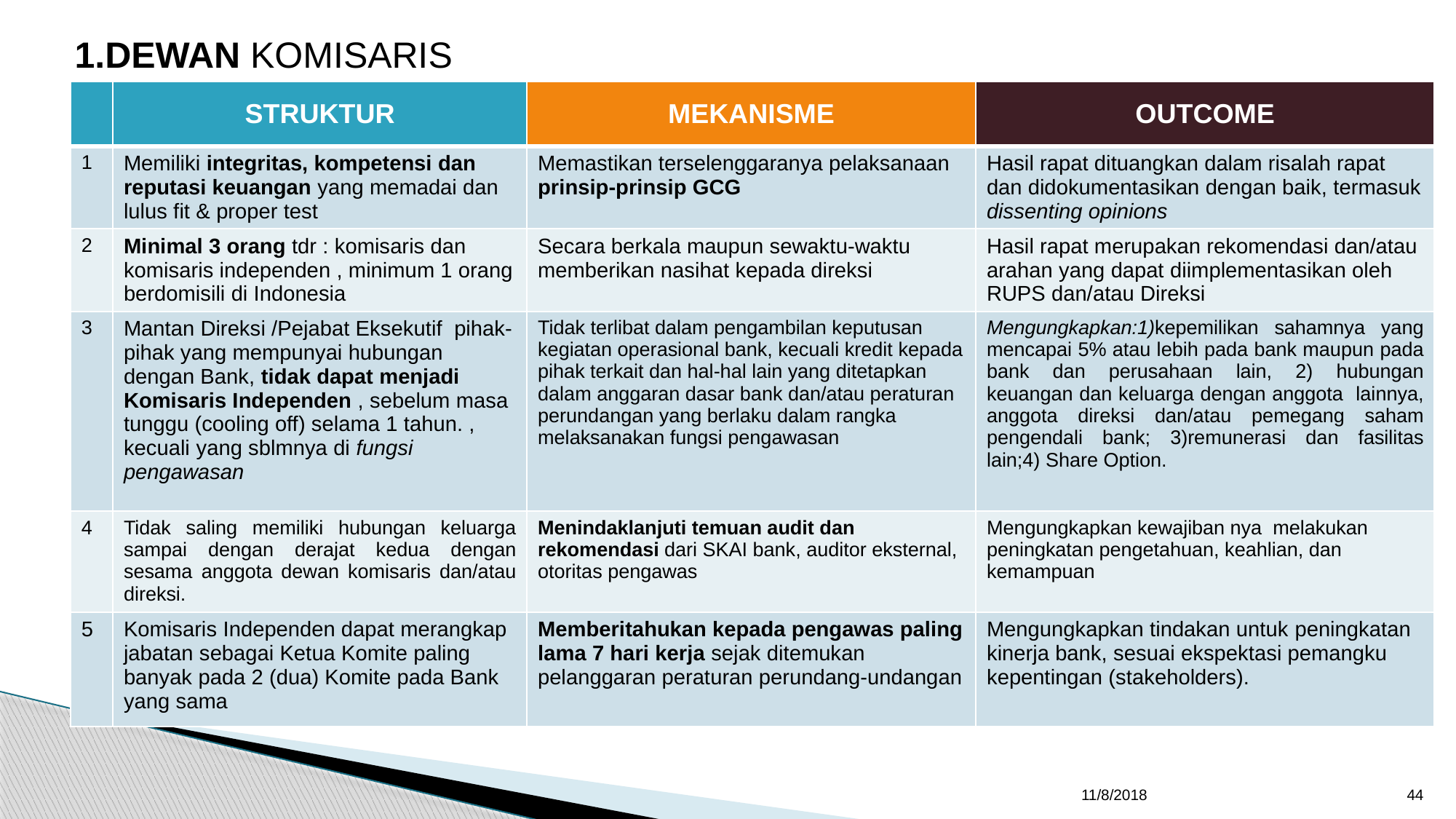

1.DEWAN KOMISARIS
|  | STRUKTUR | MEKANISME | OUTCOME |
| --- | --- | --- | --- |
| 1 | Memiliki integritas, kompetensi dan reputasi keuangan yang memadai dan lulus fit & proper test | Memastikan terselenggaranya pelaksanaan prinsip-prinsip GCG | Hasil rapat dituangkan dalam risalah rapat dan didokumentasikan dengan baik, termasuk dissenting opinions |
| 2 | Minimal 3 orang tdr : komisaris dan komisaris independen , minimum 1 orang berdomisili di Indonesia | Secara berkala maupun sewaktu-waktu memberikan nasihat kepada direksi | Hasil rapat merupakan rekomendasi dan/atau arahan yang dapat diimplementasikan oleh RUPS dan/atau Direksi |
| 3 | Mantan Direksi /Pejabat Eksekutif pihak-pihak yang mempunyai hubungan dengan Bank, tidak dapat menjadi Komisaris Independen , sebelum masa tunggu (cooling off) selama 1 tahun. , kecuali yang sblmnya di fungsi pengawasan | Tidak terlibat dalam pengambilan keputusan kegiatan operasional bank, kecuali kredit kepada pihak terkait dan hal-hal lain yang ditetapkan dalam anggaran dasar bank dan/atau peraturan perundangan yang berlaku dalam rangka melaksanakan fungsi pengawasan | Mengungkapkan:1)kepemilikan sahamnya yang mencapai 5% atau lebih pada bank maupun pada bank dan perusahaan lain, 2) hubungan keuangan dan keluarga dengan anggota lainnya, anggota direksi dan/atau pemegang saham pengendali bank; 3)remunerasi dan fasilitas lain;4) Share Option. |
| 4 | Tidak saling memiliki hubungan keluarga sampai dengan derajat kedua dengan sesama anggota dewan komisaris dan/atau direksi. | Menindaklanjuti temuan audit dan rekomendasi dari SKAI bank, auditor eksternal, otoritas pengawas | Mengungkapkan kewajiban nya melakukan peningkatan pengetahuan, keahlian, dan kemampuan |
| 5 | Komisaris Independen dapat merangkap jabatan sebagai Ketua Komite paling banyak pada 2 (dua) Komite pada Bank yang sama | Memberitahukan kepada pengawas paling lama 7 hari kerja sejak ditemukan pelanggaran peraturan perundang-undangan | Mengungkapkan tindakan untuk peningkatan kinerja bank, sesuai ekspektasi pemangku kepentingan (stakeholders). |
11/8/2018
44